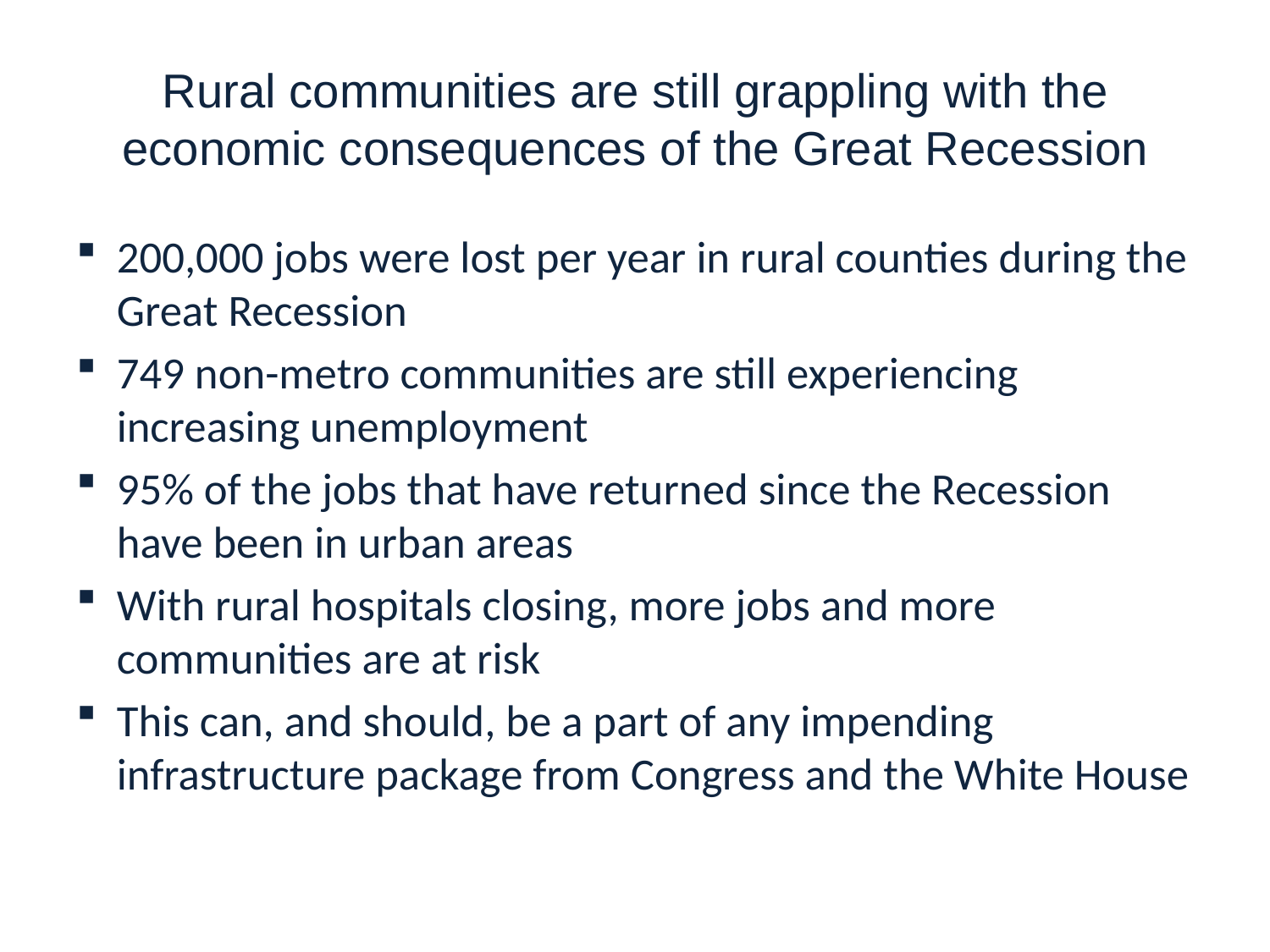

# Rural communities are still grappling with the economic consequences of the Great Recession
200,000 jobs were lost per year in rural counties during the Great Recession
749 non-metro communities are still experiencing increasing unemployment
95% of the jobs that have returned since the Recession have been in urban areas
With rural hospitals closing, more jobs and more communities are at risk
This can, and should, be a part of any impending infrastructure package from Congress and the White House